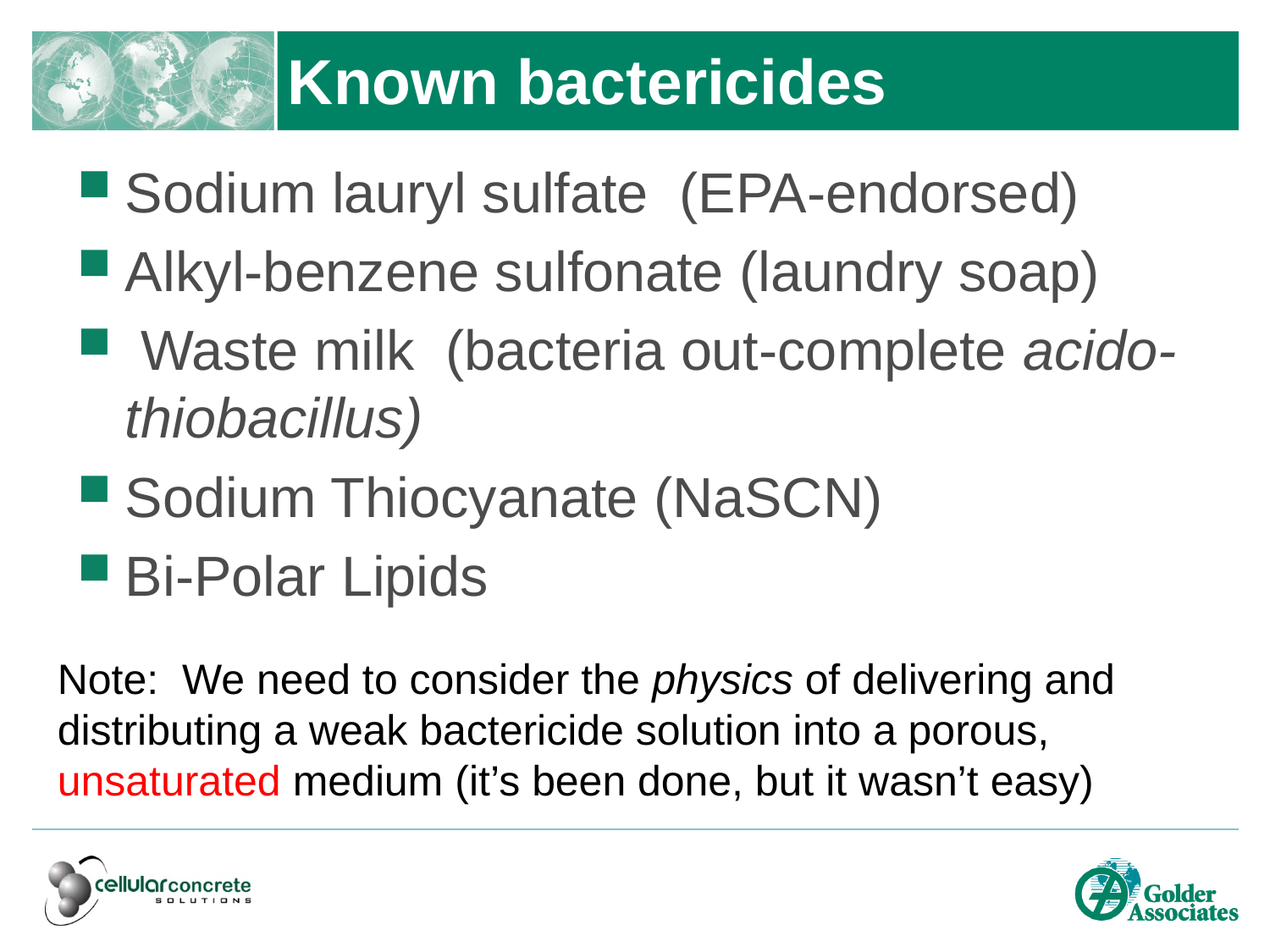

# Known bactericides
Sodium lauryl sulfate  (EPA-endorsed)
Alkyl-benzene sulfonate (laundry soap)
 Waste milk  (bacteria out-complete acido-thiobacillus)
Sodium Thiocyanate (NaSCN)
Bi-Polar Lipids
Note:  We need to consider the physics of delivering and distributing a weak bactericide solution into a porous, unsaturated medium (it’s been done, but it wasn’t easy)